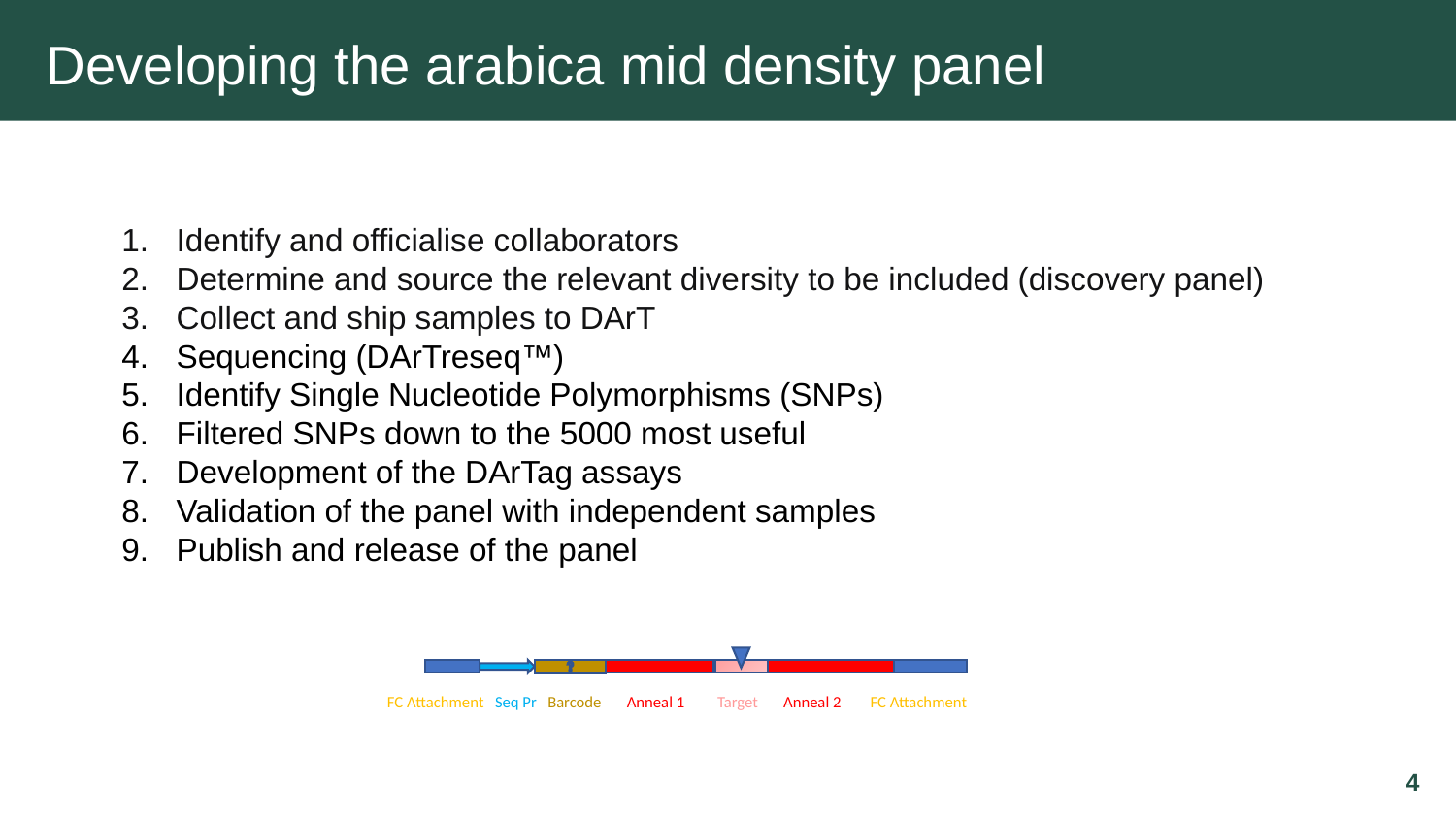

Developing the arabica mid density panel
Identify and officialise collaborators
Determine and source the relevant diversity to be included (discovery panel)
Collect and ship samples to DArT
Sequencing (DArTreseq™)
Identify Single Nucleotide Polymorphisms (SNPs)
Filtered SNPs down to the 5000 most useful
Development of the DArTag assays
Validation of the panel with independent samples
Publish and release of the panel

   FC Attachment   Seq Pr   Barcode       Anneal 1         Target       Anneal 2        FC Attachment
4